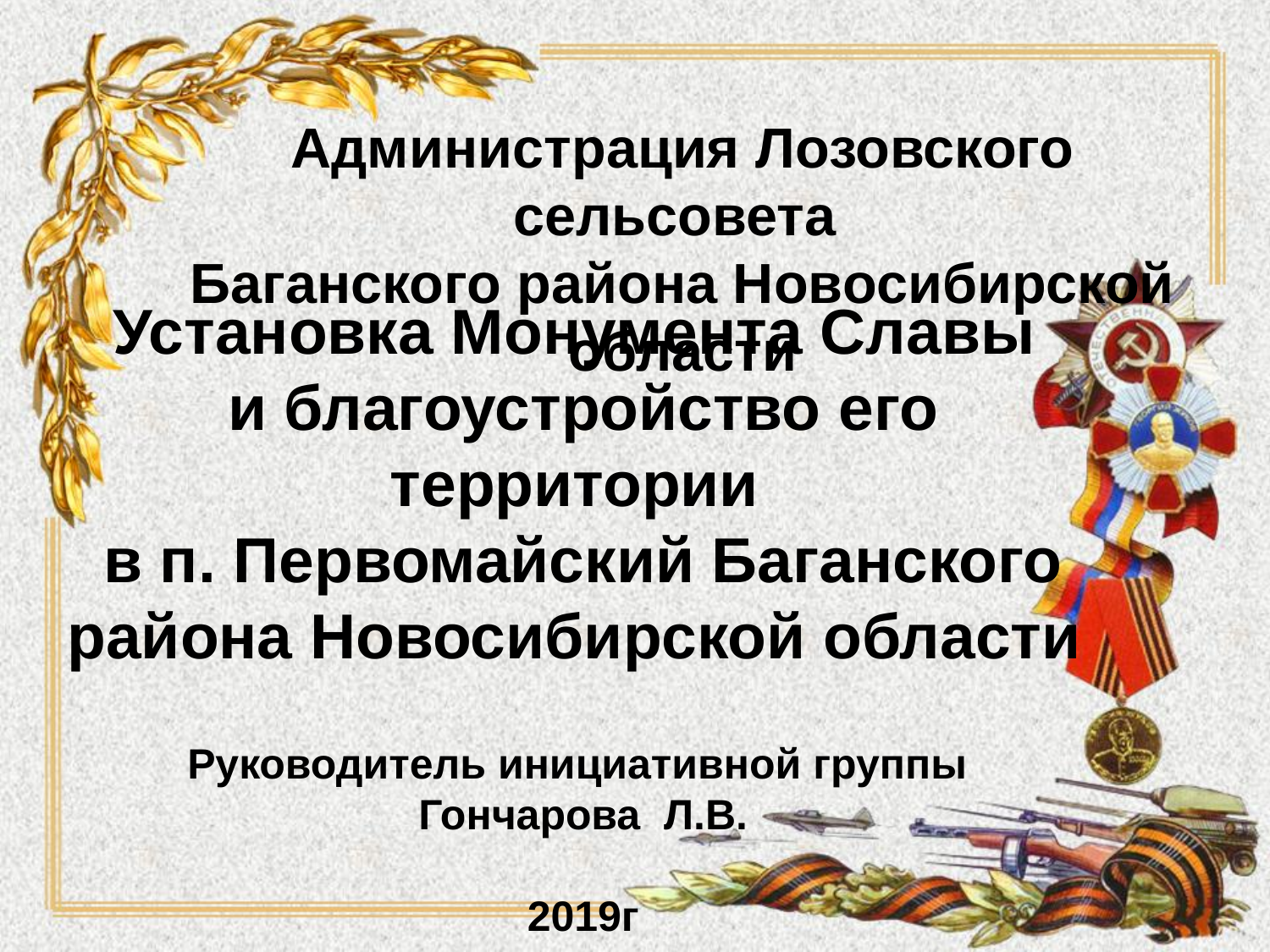

Администрация Лозовского сельсовета
Баганского района Новосибирской области
# Установка Монумента Славы и благоустройство его территории в п. Первомайский Баганского района Новосибирской области
Руководитель инициативной группы  Гончарова  Л.В.

2019г